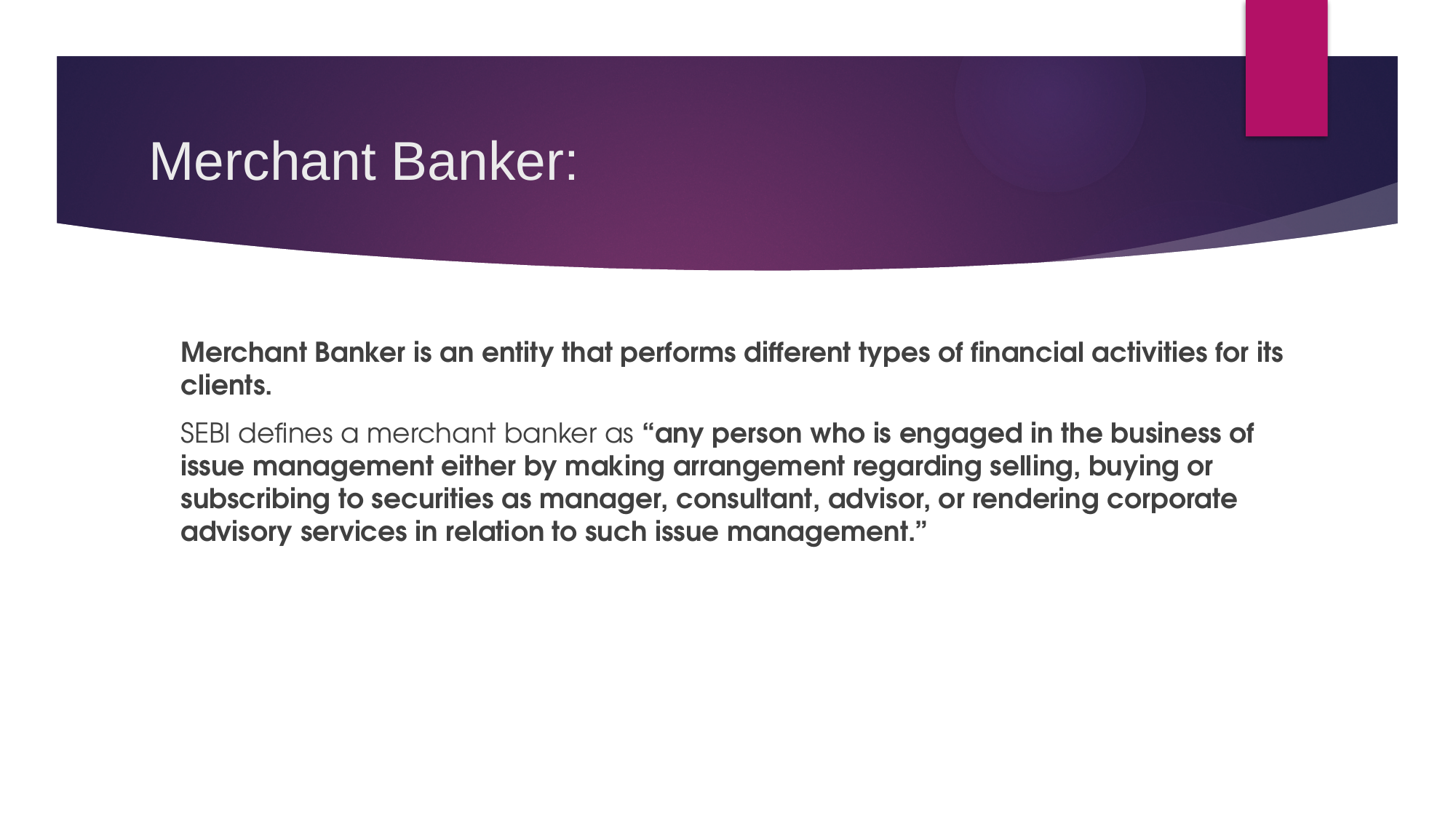

# Merchant Banker:
Merchant Banker is an entity that performs different types of financial activities for its clients.
SEBI defines a merchant banker as “any person who is engaged in the business of issue management either by making arrangement regarding selling, buying or subscribing to securities as manager, consultant, advisor, or rendering corporate advisory services in relation to such issue management.”